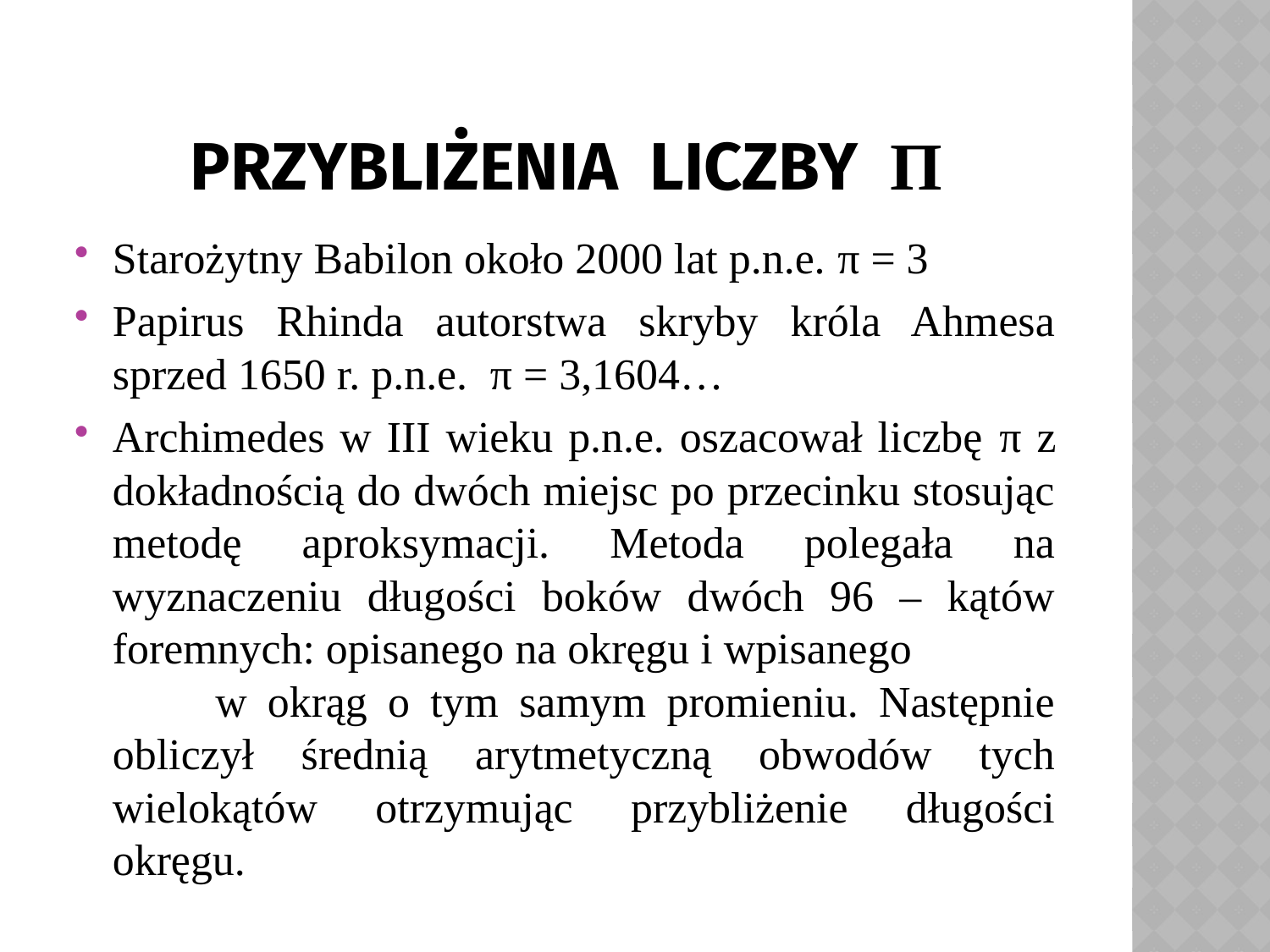

# Przybliżenia  liczby  π
Starożytny Babilon około 2000 lat p.n.e. π = 3
Papirus Rhinda autorstwa skryby króla Ahmesa sprzed 1650 r. p.n.e.  π = 3,1604…
Archimedes w III wieku p.n.e. oszacował liczbę π z dokładnością do dwóch miejsc po przecinku stosując metodę aproksymacji. Metoda polegała na wyznaczeniu długości boków dwóch 96 – kątów foremnych: opisanego na okręgu i wpisanego                   w okrąg o tym samym promieniu. Następnie obliczył średnią arytmetyczną obwodów tych wielokątów otrzymując przybliżenie długości okręgu.